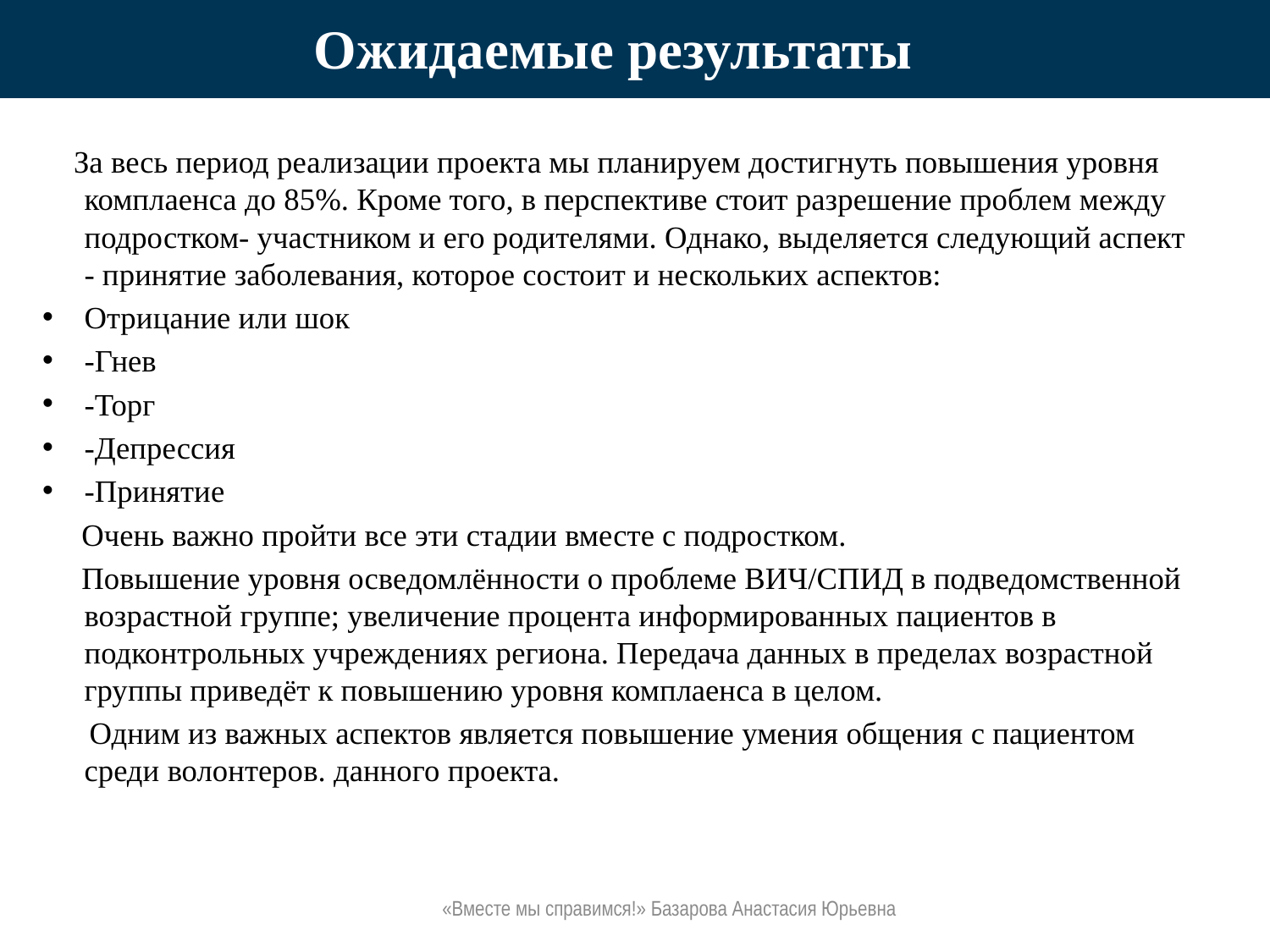

# Ожидаемые результаты
    За весь период реализации проекта мы планируем достигнуть повышения уровня комплаенса до 85%. Кроме того, в перспективе стоит разрешение проблем между подростком- участником и его родителями. Однако, выделяется следующий аспект - принятие заболевания, которое состоит и нескольких аспектов:
Отрицание или шок
-Гнев
-Торг
-Депрессия
-Принятие
     Очень важно пройти все эти стадии вместе с подростком.
     Повышение уровня осведомлённости о проблеме ВИЧ/СПИД в подведомственной  возрастной группе; увеличение процента информированных пациентов в подконтрольных учреждениях региона. Передача данных в пределах возрастной группы приведёт к повышению уровня комплаенса в целом.
      Одним из важных аспектов является повышение умения общения с пациентом среди волонтеров. данного проекта.
«Вместе мы справимся!» Базарова Анастасия Юрьевна